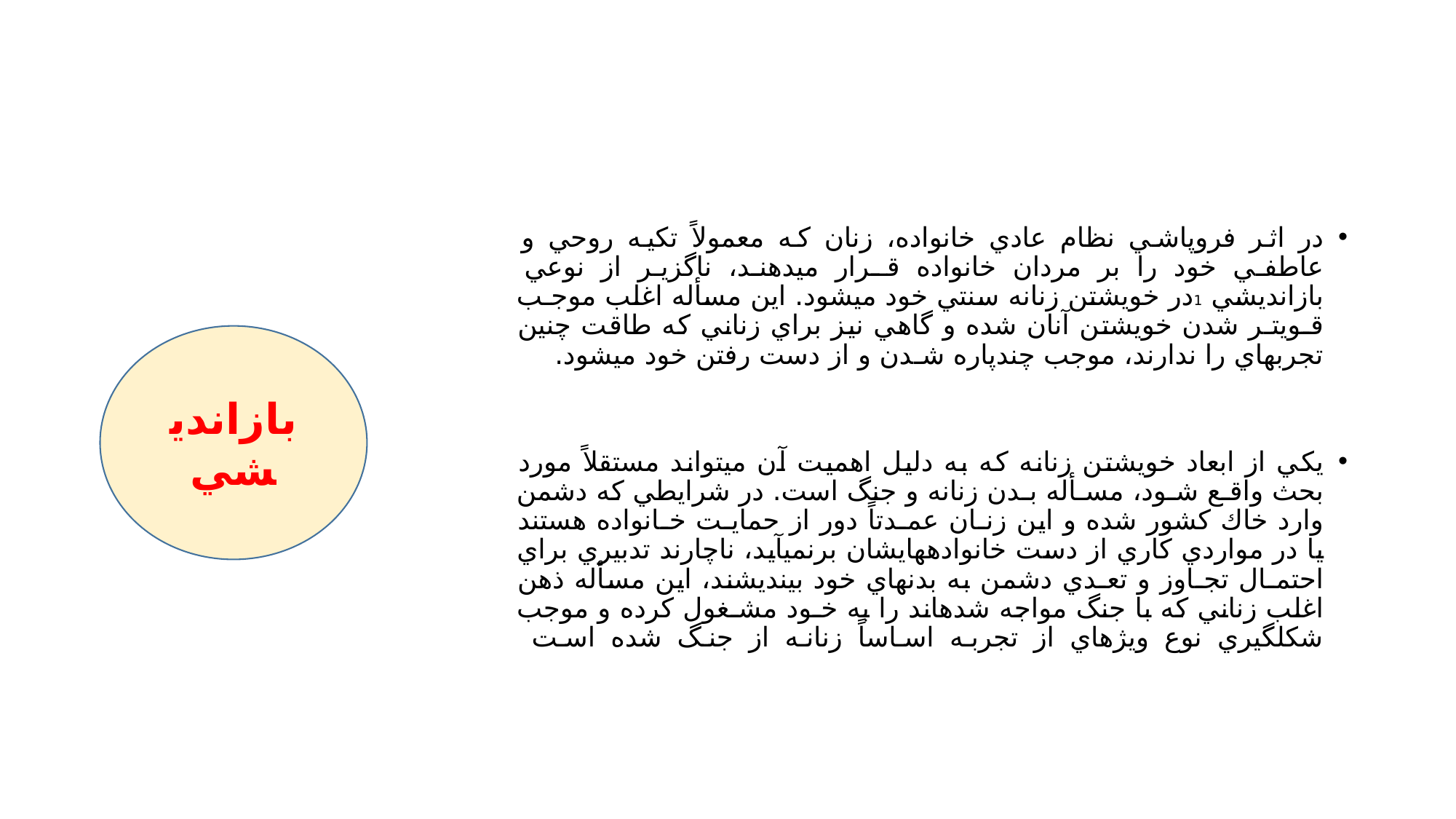

#
در اثر فروپاشي نظام عادي خانواده، زنان كه معمولاً تكيه روحي و عاطفي خود را بر مردان خانواده قـرار ميدهند، ناگزير از نوعي بازانديشي 1در خويشتن زنانه سنتي خود ميشود. اين مسأله اغلب موجـب قـويتـر شدن خويشتن آنان شده و گاهي نيز براي زناني كه طاقت چنين تجربهاي را ندارند، موجب چندپاره شـدن و از دست رفتن خود ميشود.

يكي از ابعاد خويشتن زنانه كه به دليل اهميت آن ميتواند مستقلاً مورد بحث واقـع شـود، مسـأله بـدن زنانه و جنگ است. در شرايطي كه دشمن وارد خاك كشور شده و اين زنـان عمـدتاً دور از حمايـت خـانواده هستند يا در مواردي كاري از دست خانوادههايشان برنميآيد، ناچارند تدبيري براي احتمـال تجـاوز و تعـدي دشمن به بدنهاي خود بينديشند، اين مسأله ذهن اغلب زناني كه با جنگ مواجه شدهاند را به خـود مشـغول كرده و موجب شكلگيري نوع ويژهاي از تجربه اساساً زنانه از جنگ شده است
بازانديشي